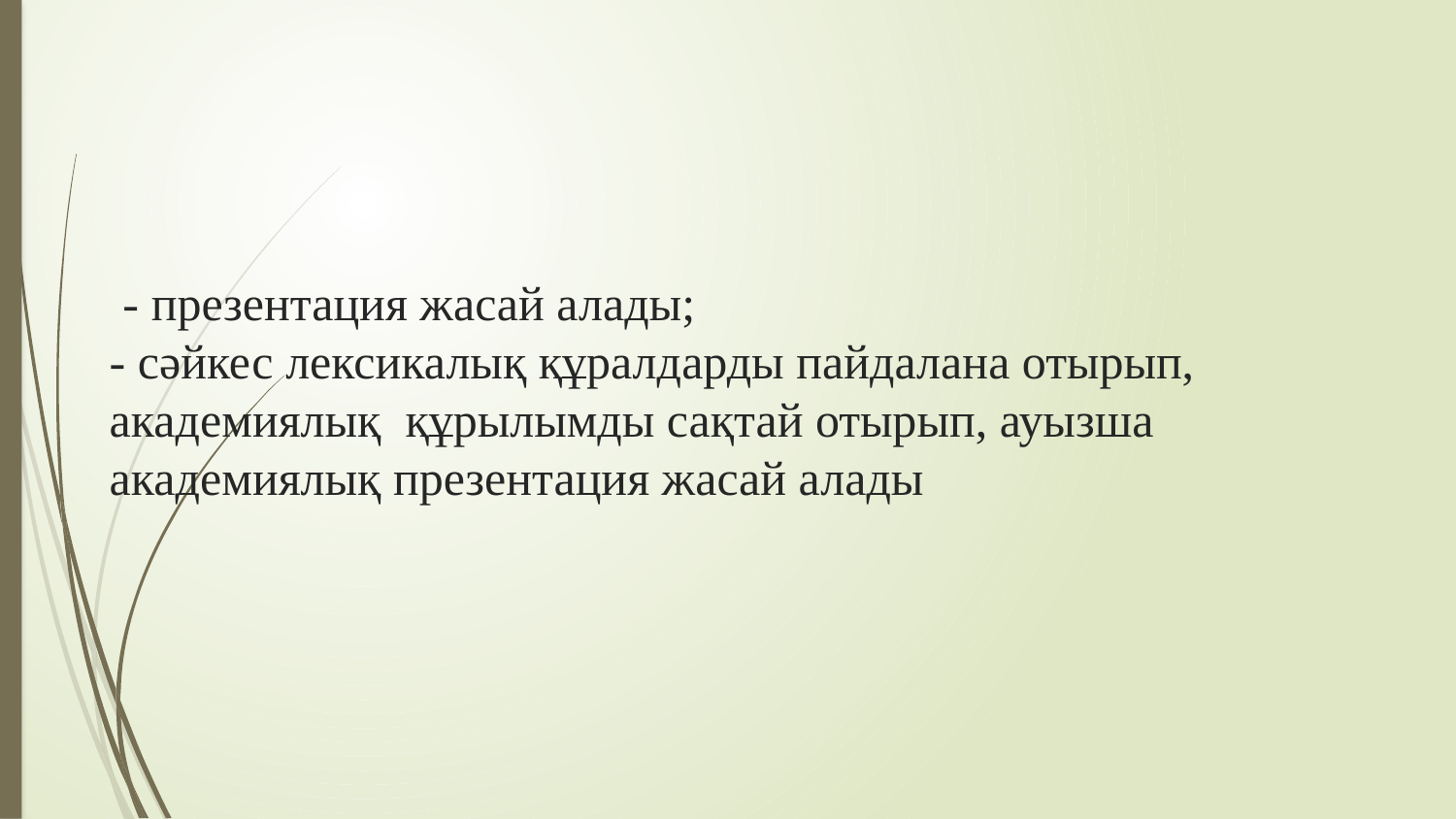

# - презентация жасай алады; - сәйкес лексикалық құралдарды пайдалана отырып, академиялық  құрылымды сақтай отырып, ауызша академиялық презентация жасай алады